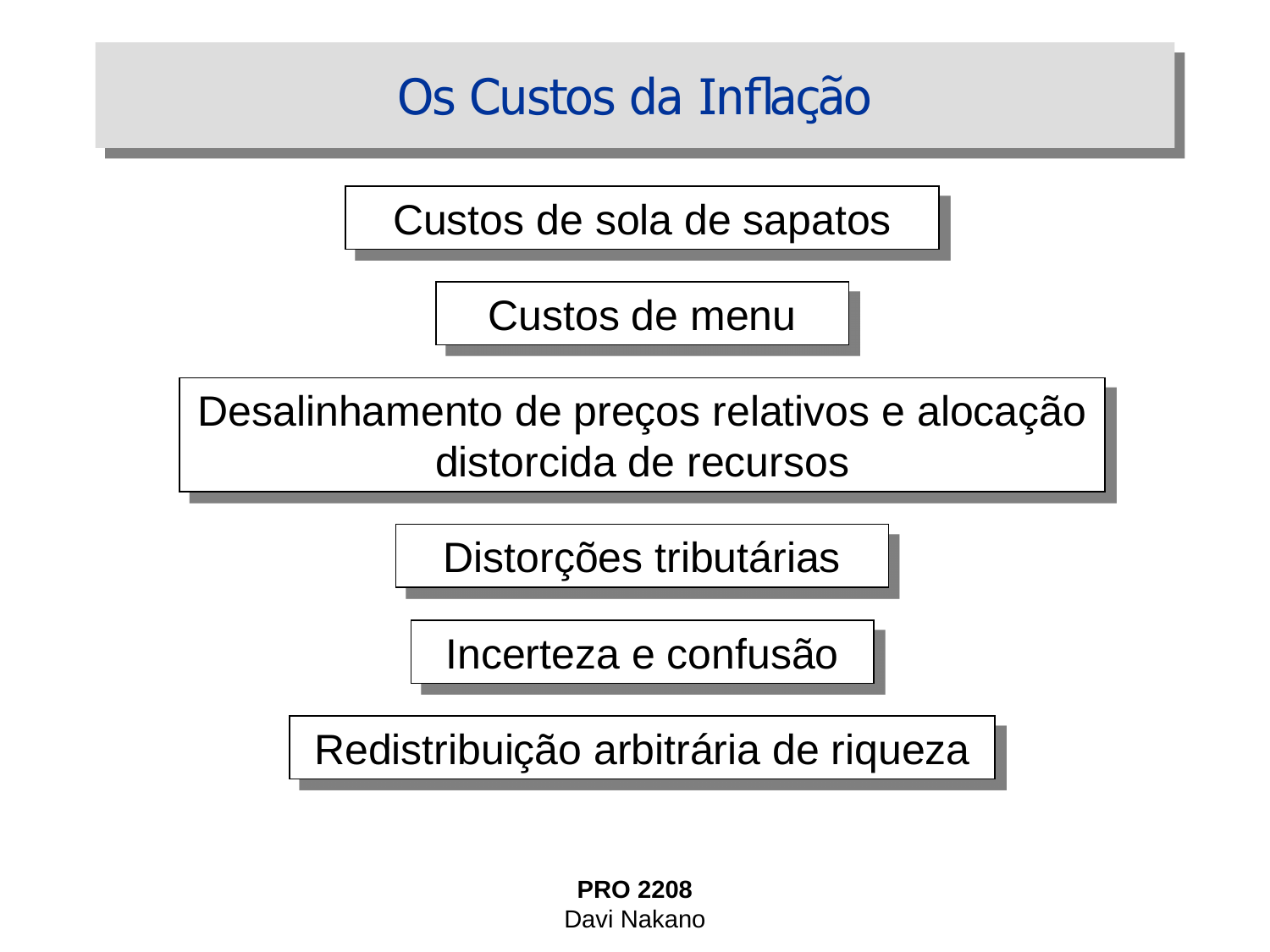

# Os Custos da Inflação
Custos de sola de sapatos
Custos de menu
Desalinhamento de preços relativos e alocação distorcida de recursos
Distorções tributárias
Incerteza e confusão
Redistribuição arbitrária de riqueza
PRO 2208
Davi Nakano